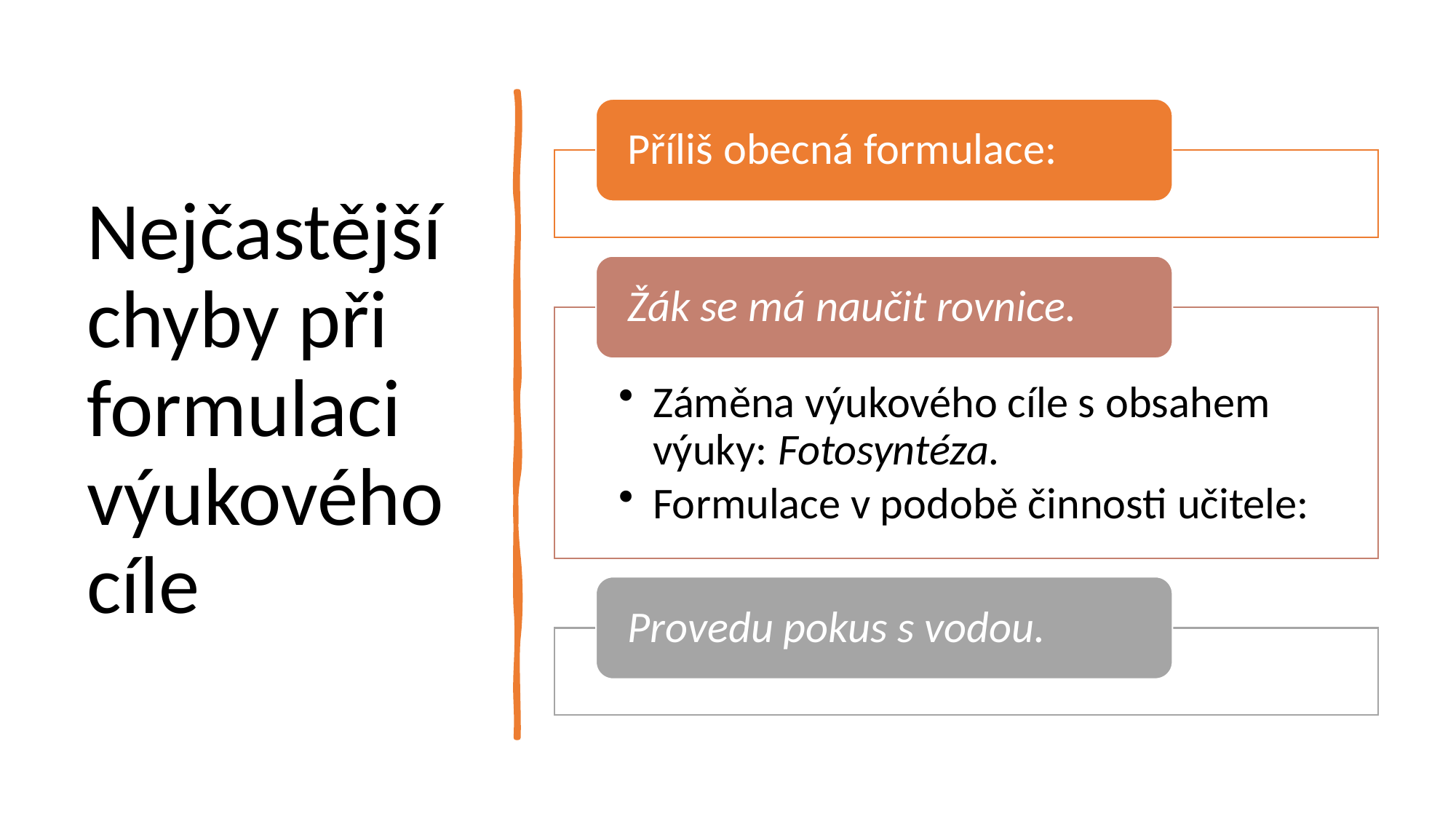

Příliš obecná formulace:
Záměna výukového cíle s obsahem výuky: Fotosyntéza.
Formulace v podobě činnosti učitele:
Žák se má naučit rovnice.
Provedu pokus s vodou.
# Nejčastější chyby při formulaci výukového cíle